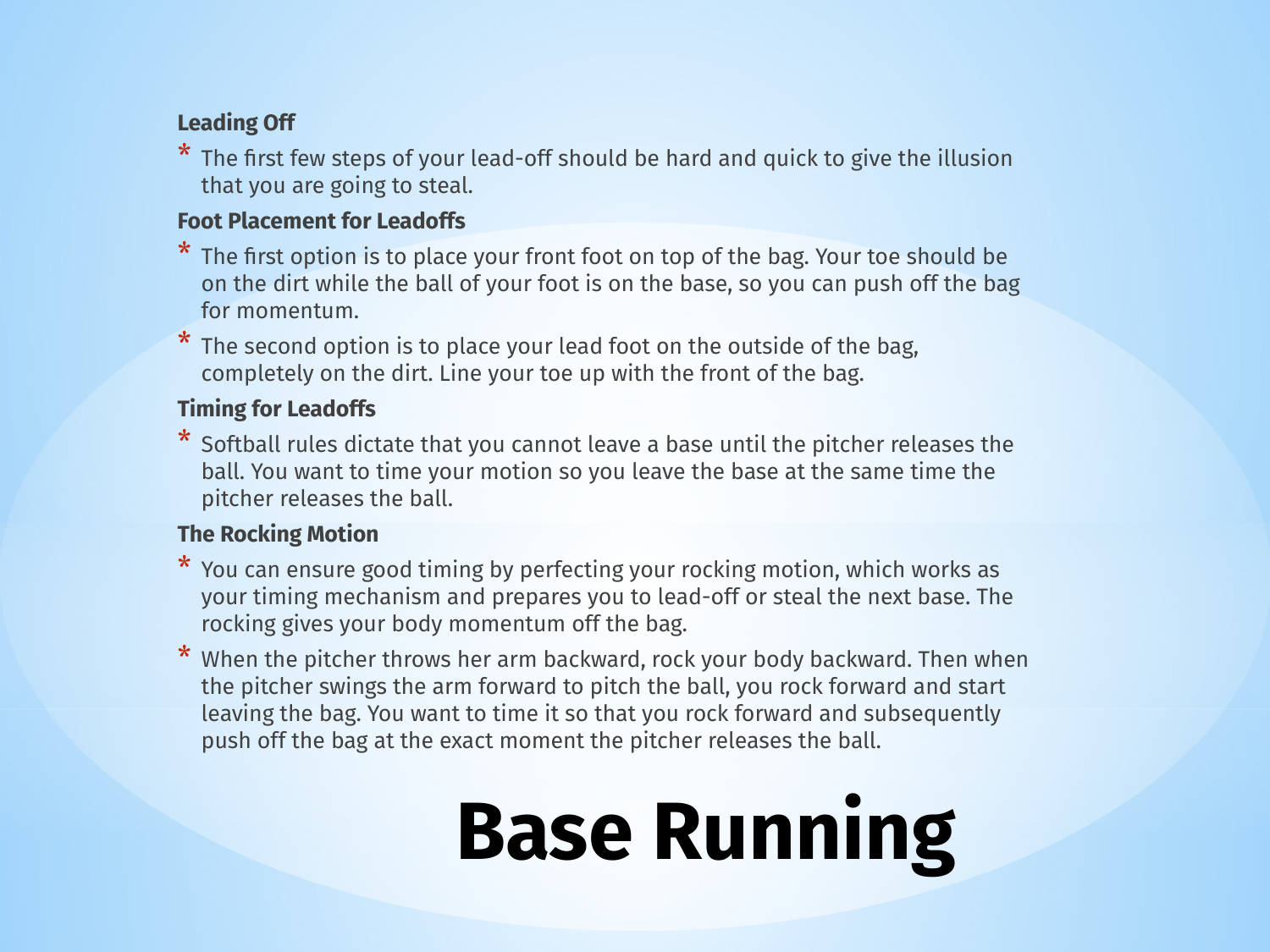

Leading Off
The first few steps of your lead-off should be hard and quick to give the illusion that you are going to steal.
Foot Placement for Leadoffs
The first option is to place your front foot on top of the bag. Your toe should be on the dirt while the ball of your foot is on the base, so you can push off the bag for momentum.
The second option is to place your lead foot on the outside of the bag, completely on the dirt. Line your toe up with the front of the bag.
Timing for Leadoffs
Softball rules dictate that you cannot leave a base until the pitcher releases the ball. You want to time your motion so you leave the base at the same time the pitcher releases the ball.
The Rocking Motion
You can ensure good timing by perfecting your rocking motion, which works as your timing mechanism and prepares you to lead-off or steal the next base. The rocking gives your body momentum off the bag.
When the pitcher throws her arm backward, rock your body backward. Then when the pitcher swings the arm forward to pitch the ball, you rock forward and start leaving the bag. You want to time it so that you rock forward and subsequently push off the bag at the exact moment the pitcher releases the ball.

# Base Running